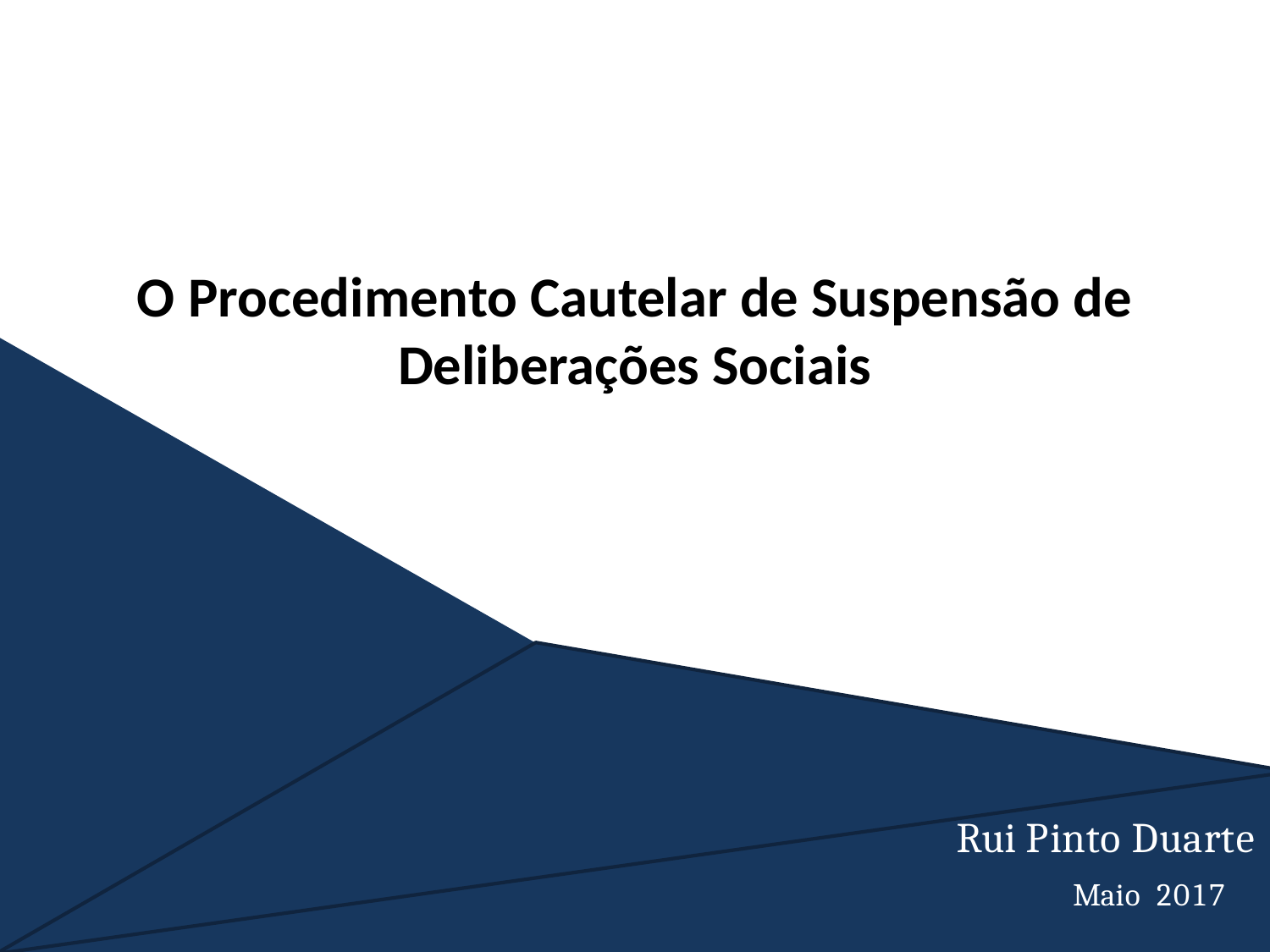

# O Procedimento Cautelar de Suspensão de Deliberações Sociais

Rui Pinto Duarte
Maio  2017